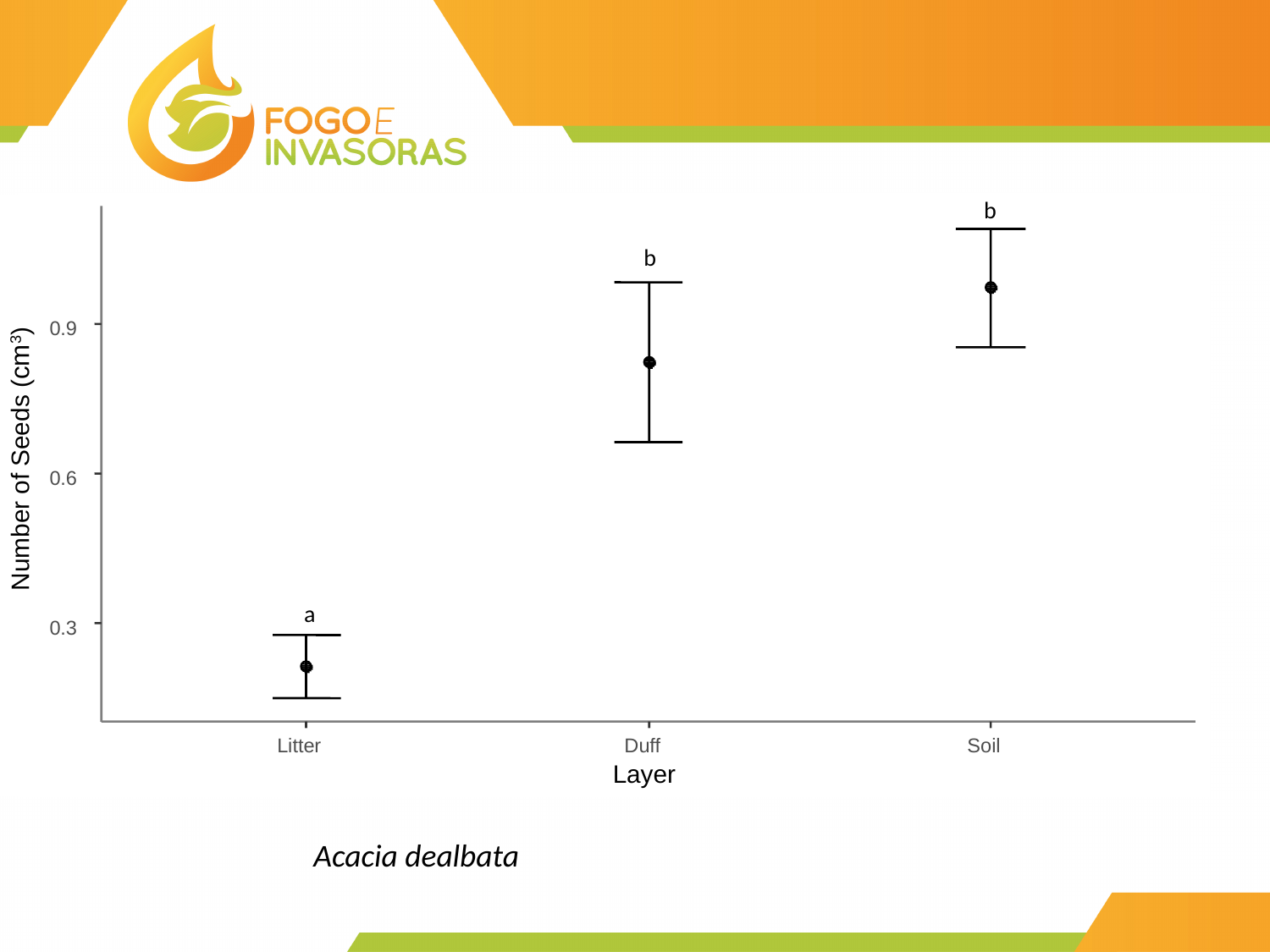

b

0.9

Number of Seeds (cm3)

0.6

0.3

Litter
Duff
Soil
Layer
b
a
Acacia dealbata